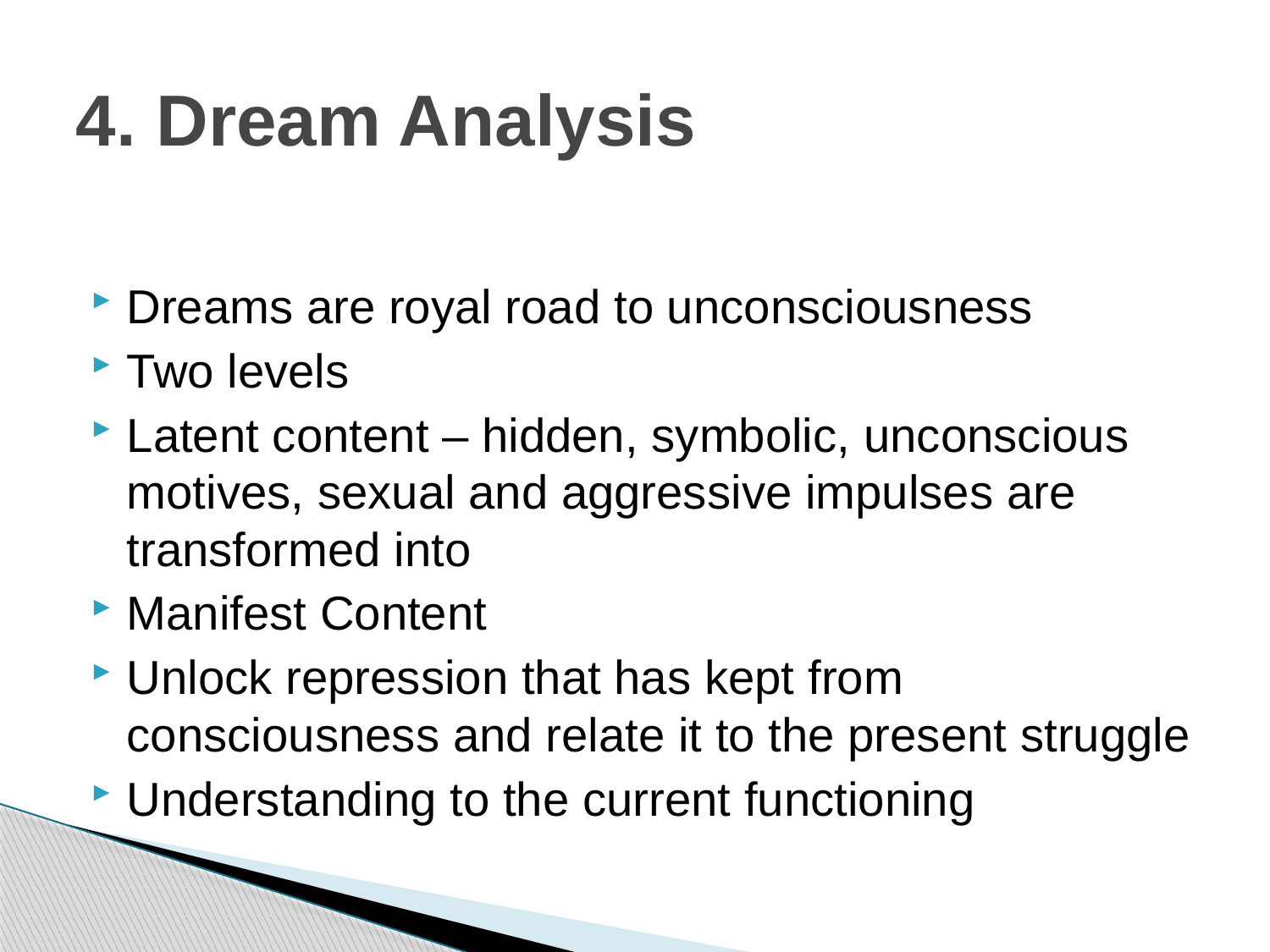

# 4. Dream Analysis

Dreams are royal road to unconsciousness
Two levels
Latent content – hidden, symbolic, unconscious motives, sexual and aggressive impulses are transformed into
Manifest Content
Unlock repression that has kept from consciousness and relate it to the present struggle
Understanding to the current functioning